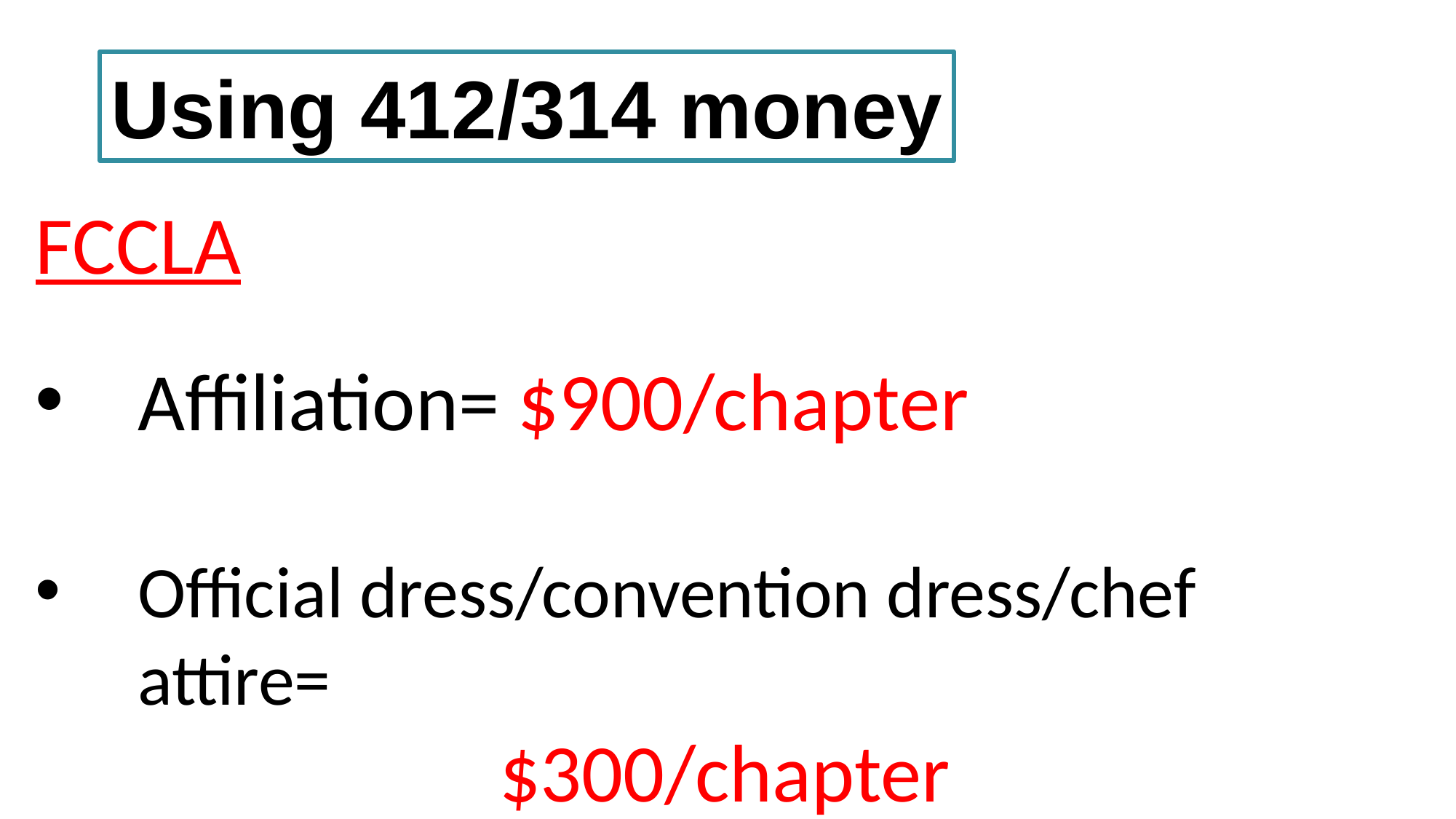

Using 412/314 money
FCCLA

Affiliation= $900/chapter

Official dress/convention dress/chef attire=
                         $300/chapter